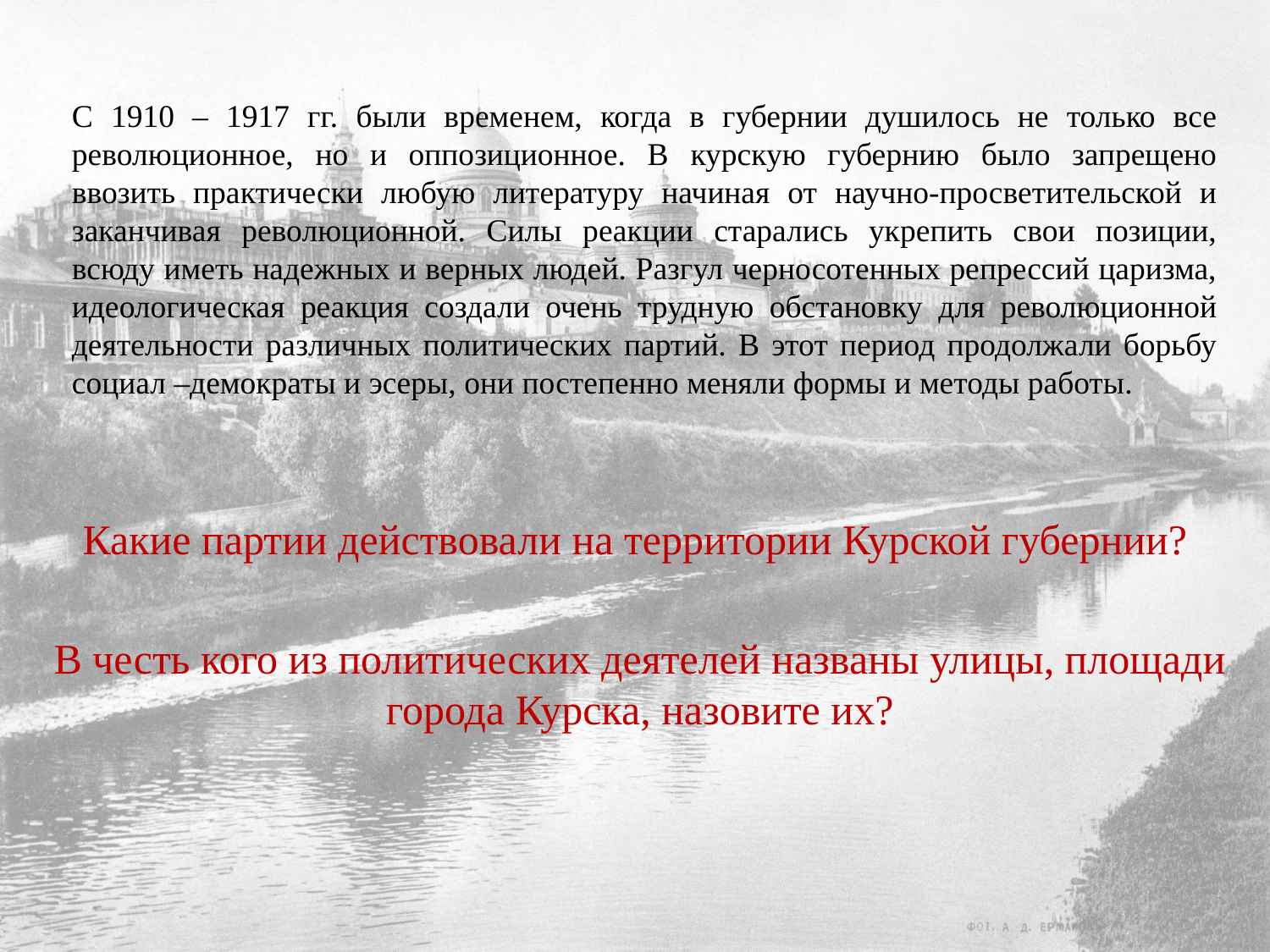

С 1910 – 1917 гг. были временем, когда в губернии душилось не только все революционное, но и оппозиционное. В курскую губернию было запрещено ввозить практически любую литературу начиная от научно-просветительской и заканчивая революционной. Силы реакции старались укрепить свои позиции, всюду иметь надежных и верных людей. Разгул черносотенных репрессий царизма, идеологическая реакция создали очень трудную обстановку для революционной деятельности различных политических партий. В этот период продолжали борьбу социал –демократы и эсеры, они постепенно меняли формы и методы работы.
Какие партии действовали на территории Курской губернии?
В честь кого из политических деятелей названы улицы, площади города Курска, назовите их?